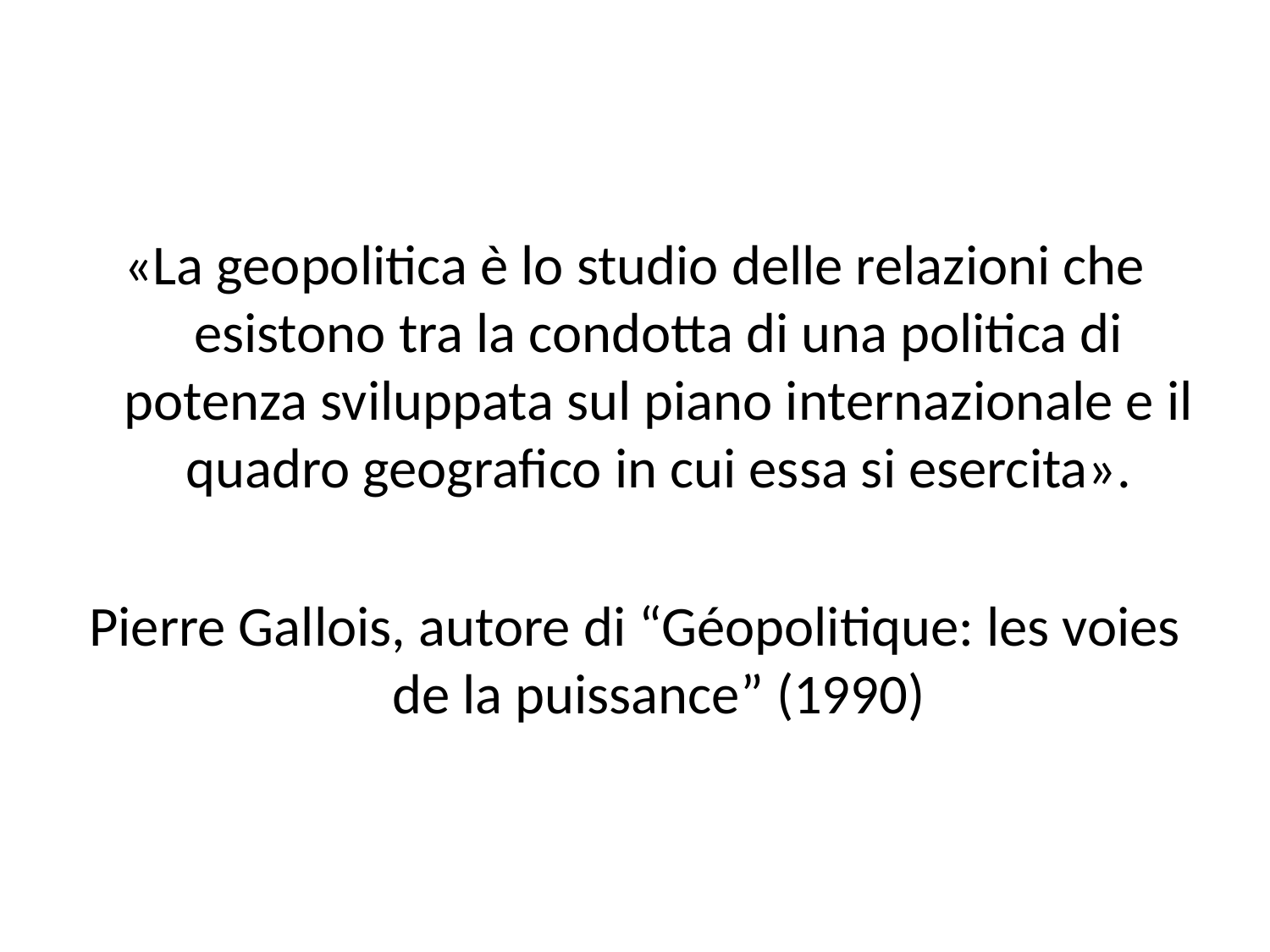

«La geopolitica è lo studio delle relazioni che esistono tra la condotta di una politica di potenza sviluppata sul piano internazionale e il quadro geografico in cui essa si esercita».

Pierre Gallois, autore di “Géopolitique: les voies de la puissance” (1990)